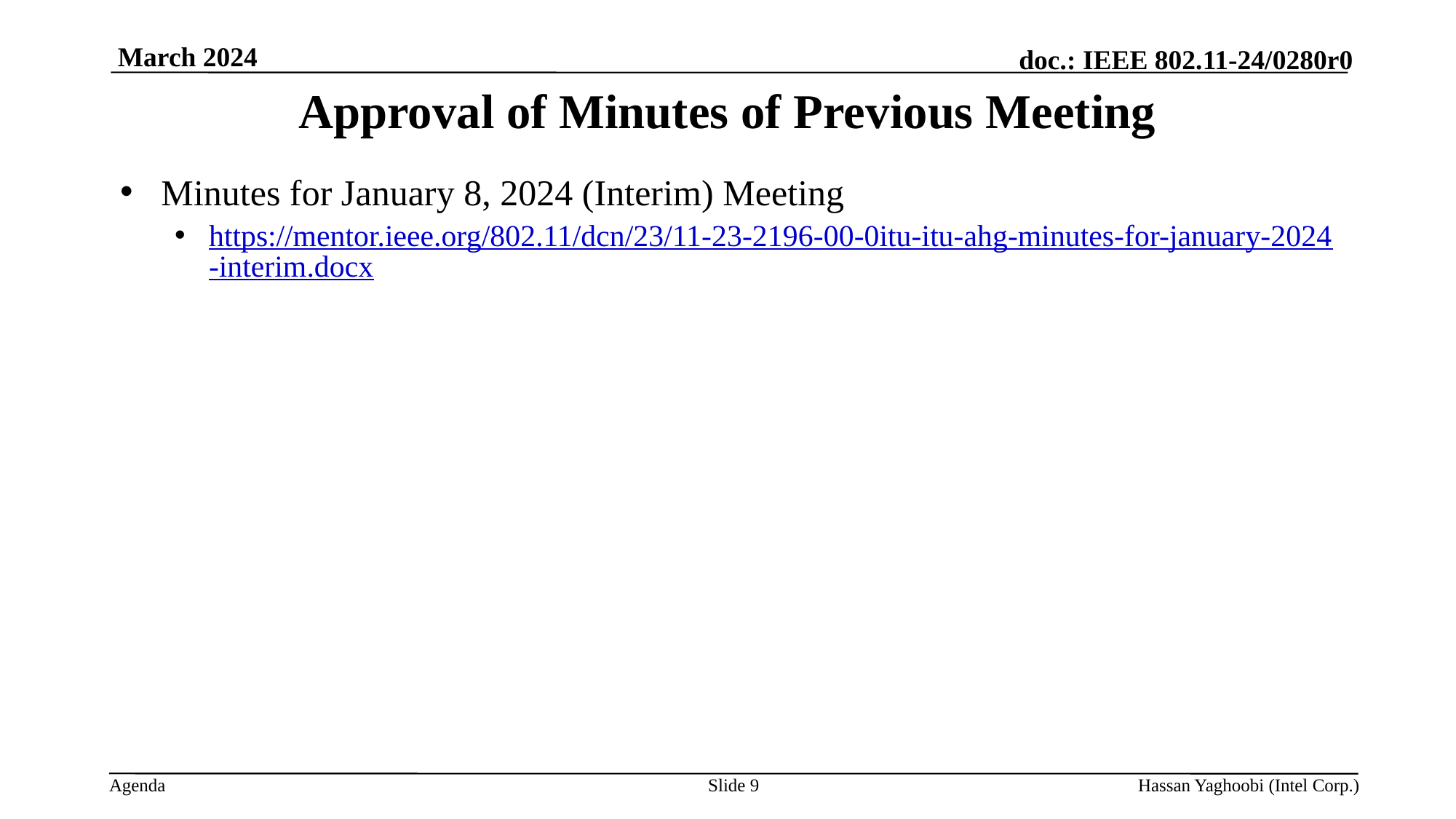

March 2024
# Approval of Minutes of Previous Meeting
Minutes for January 8, 2024 (Interim) Meeting
https://mentor.ieee.org/802.11/dcn/23/11-23-2196-00-0itu-itu-ahg-minutes-for-january-2024-interim.docx
Slide 9
Hassan Yaghoobi (Intel Corp.)